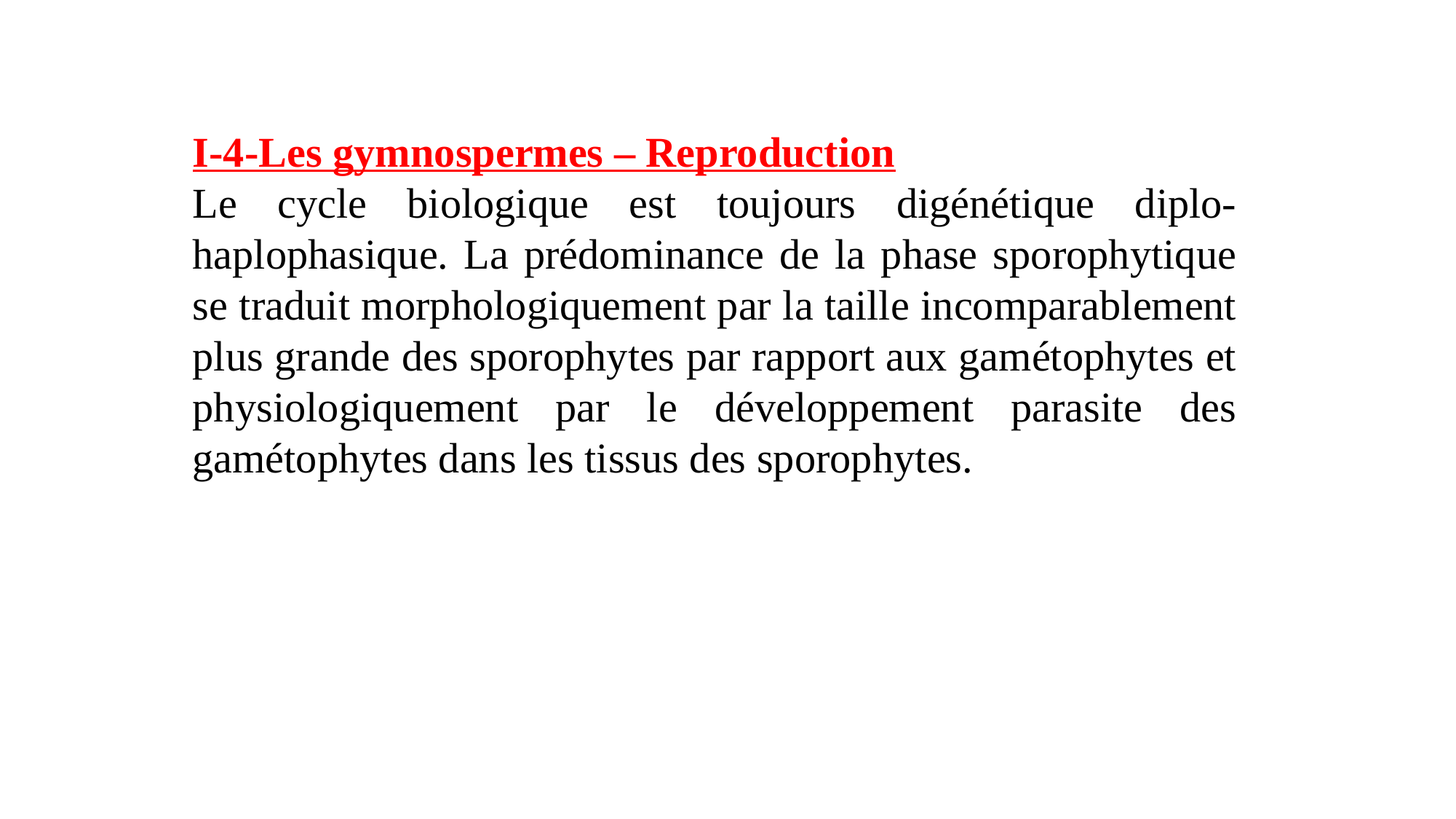

I-4-Les gymnospermes – Reproduction
Le cycle biologique est toujours digénétique diplo-haplophasique. La prédominance de la phase sporophytique se traduit morphologiquement par la taille incomparablement plus grande des sporophytes par rapport aux gamétophytes et physiologiquement par le développement parasite des gamétophytes dans les tissus des sporophytes.